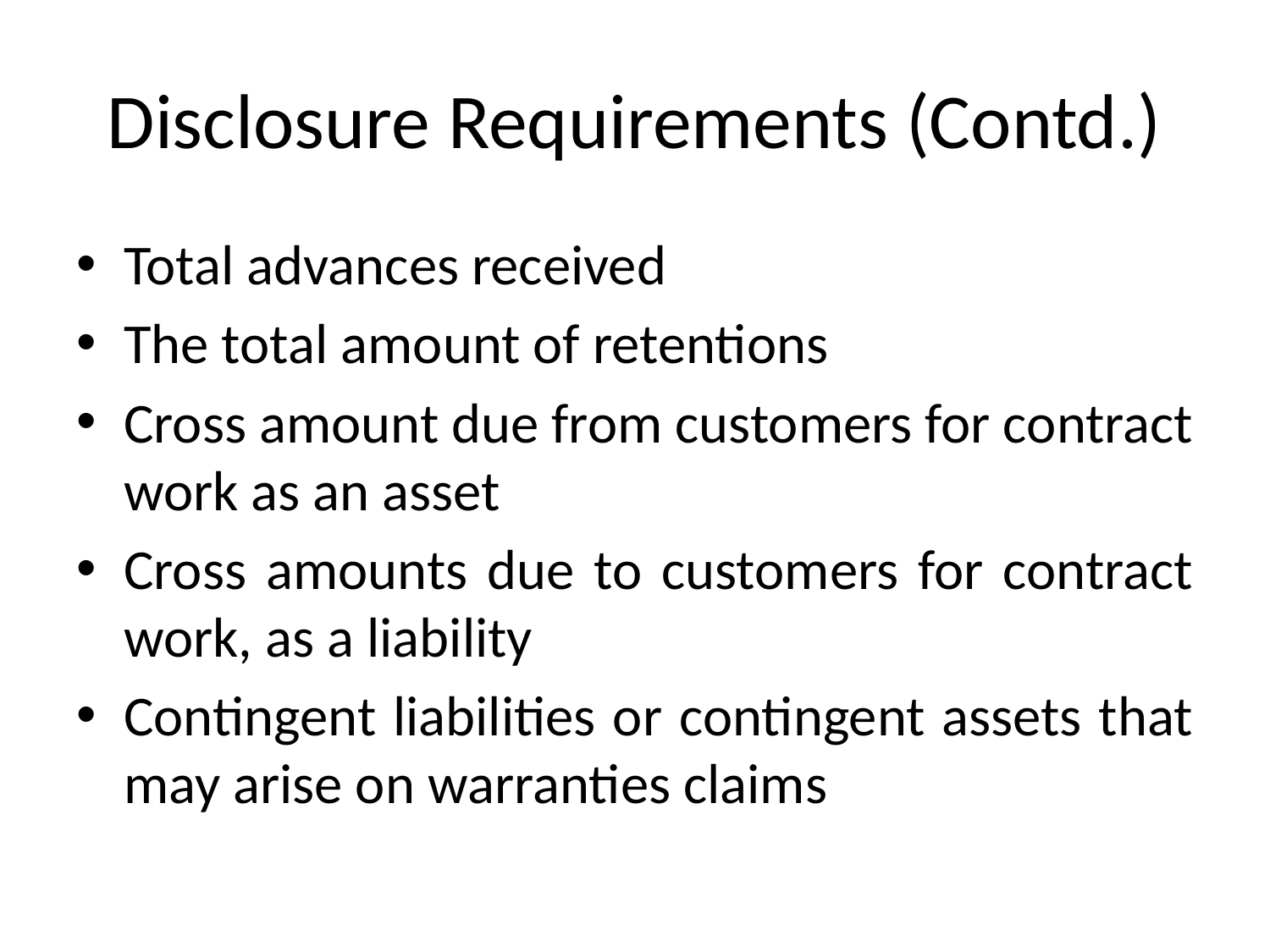

# Disclosure Requirements (Contd.)
Total advances received
The total amount of retentions
Cross amount due from customers for contract work as an asset
Cross amounts due to customers for contract work, as a liability
Contingent liabilities or contingent assets that may arise on warranties claims